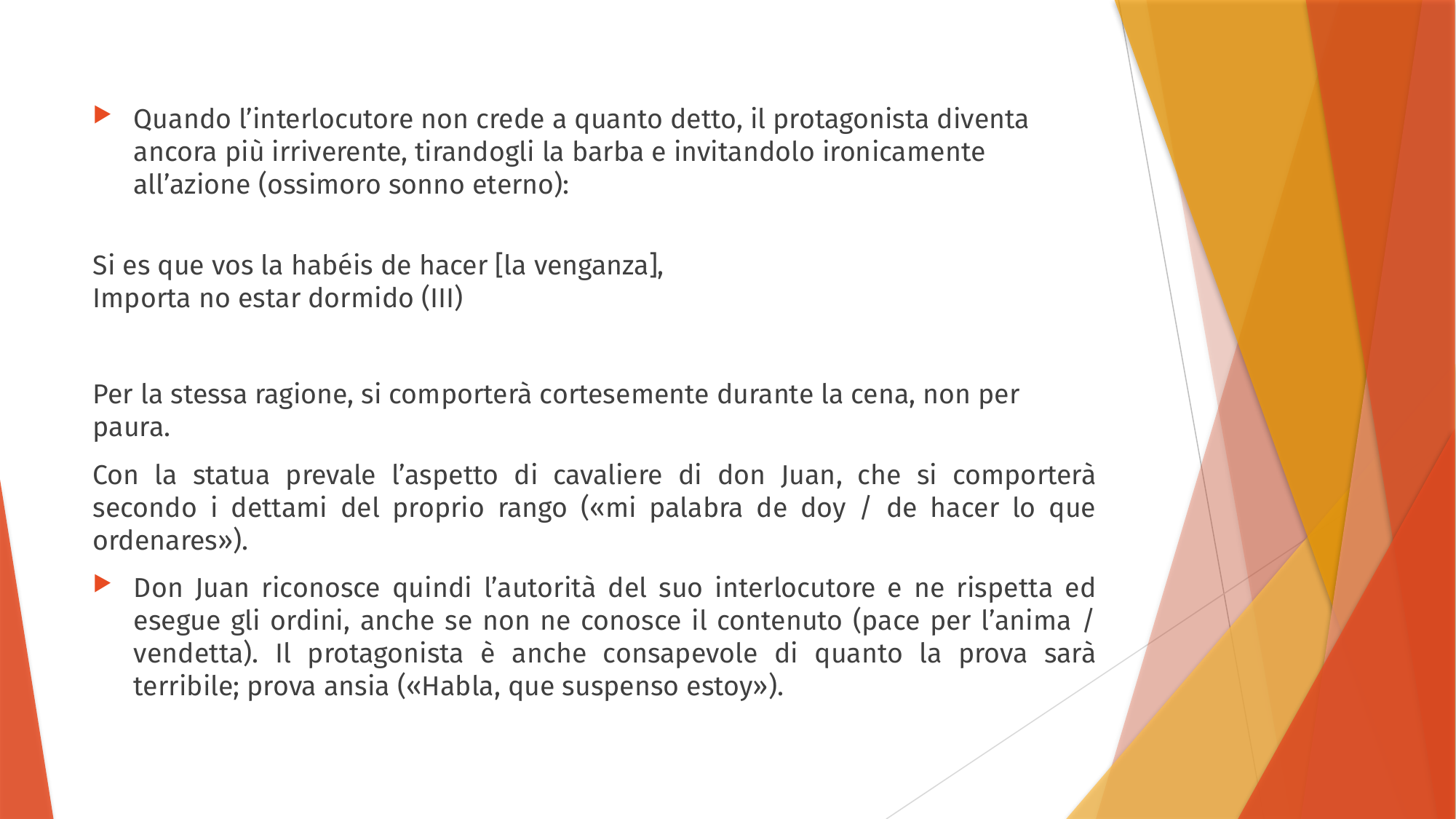

Quando l’interlocutore non crede a quanto detto, il protagonista diventa ancora più irriverente, tirandogli la barba e invitandolo ironicamente all’azione (ossimoro sonno eterno):

Si es que vos la habéis de hacer [la venganza],
Importa no estar dormido (III)

Per la stessa ragione, si comporterà cortesemente durante la cena, non per paura.
Con la statua prevale l’aspetto di cavaliere di don Juan, che si comporterà secondo i dettami del proprio rango («mi palabra de doy / de hacer lo que ordenares»).
Don Juan riconosce quindi l’autorità del suo interlocutore e ne rispetta ed esegue gli ordini, anche se non ne conosce il contenuto (pace per l’anima / vendetta). Il protagonista è anche consapevole di quanto la prova sarà terribile; prova ansia («Habla, que suspenso estoy»).